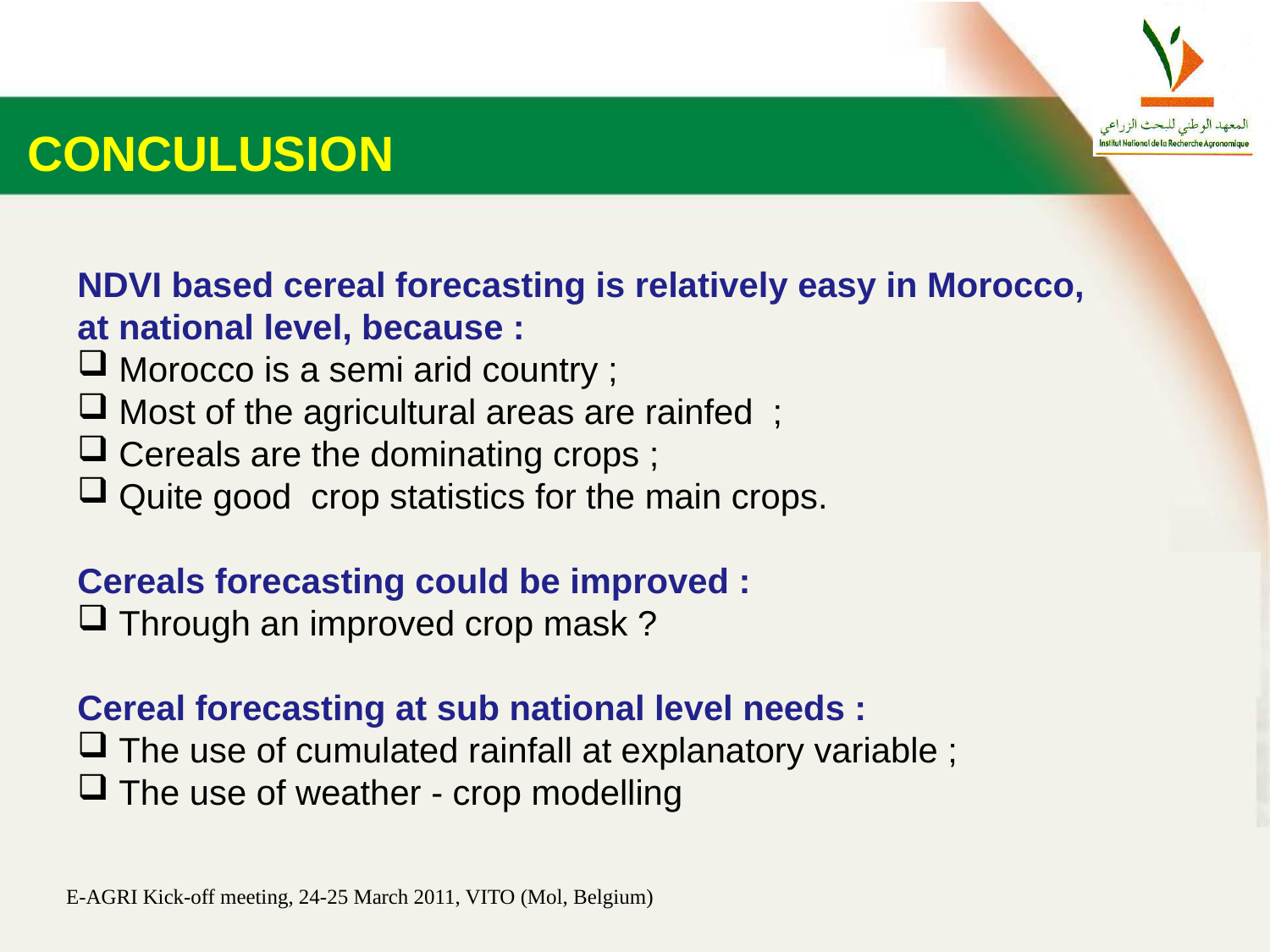

CONCULUSION
NDVI based cereal forecasting is relatively easy in Morocco, at national level, because :
 Morocco is a semi arid country ;
 Most of the agricultural areas are rainfed  ;
 Cereals are the dominating crops ;
 Quite good  crop statistics for the main crops.

Cereals forecasting could be improved :
 Through an improved crop mask ?

Cereal forecasting at sub national level needs :
 The use of cumulated rainfall at explanatory variable ;
 The use of weather - crop modelling